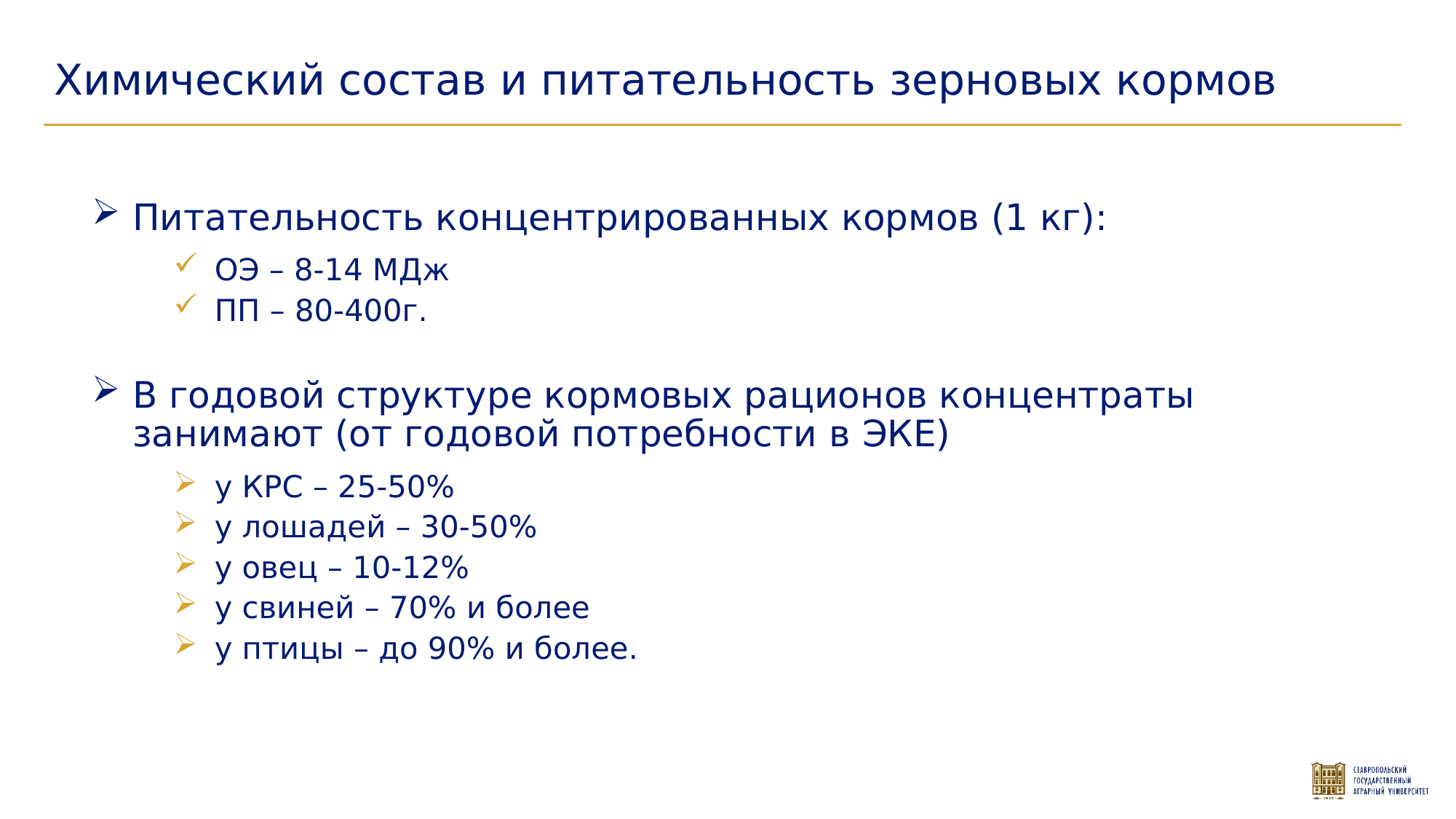

Химический состав и питательность зерновых кормов
Питательность концентрированных кормов (1 кг):
ОЭ – 8-14 МДж
ПП – 80-400г.

В годовой структуре кормовых рационов концентраты занимают (от годовой потребности в ЭКЕ)
у КРС – 25-50%
у лошадей – 30-50%
у овец – 10-12%
у свиней – 70% и более
у птицы – до 90% и более.